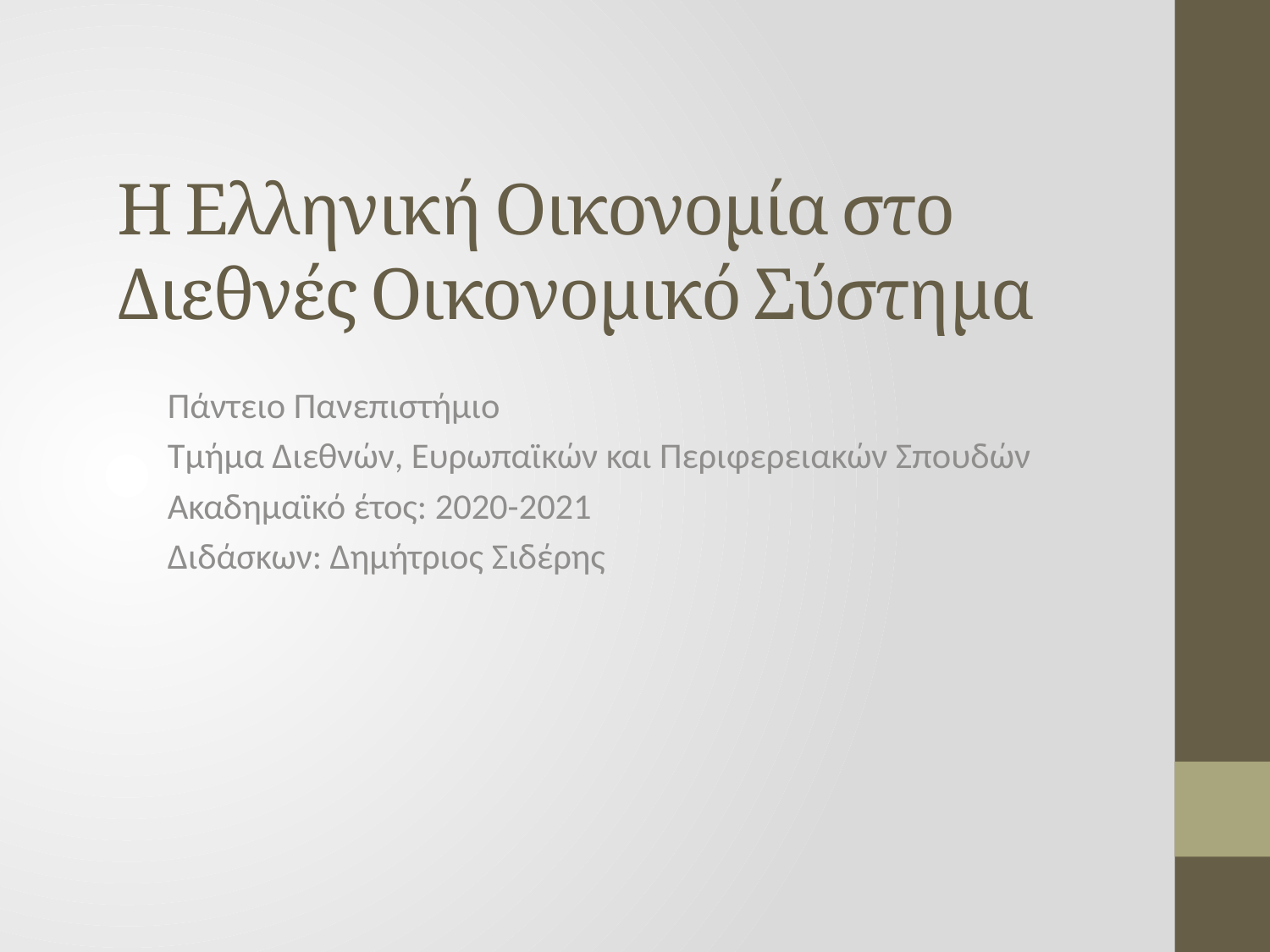

# Η Ελληνική Οικονομία στο Διεθνές Οικονομικό Σύστημα
Πάντειο Πανεπιστήμιο
Τμήμα Διεθνών, Ευρωπαϊκών και Περιφερειακών Σπουδών
Ακαδημαϊκό έτος: 2020-2021
Διδάσκων: Δημήτριος Σιδέρης